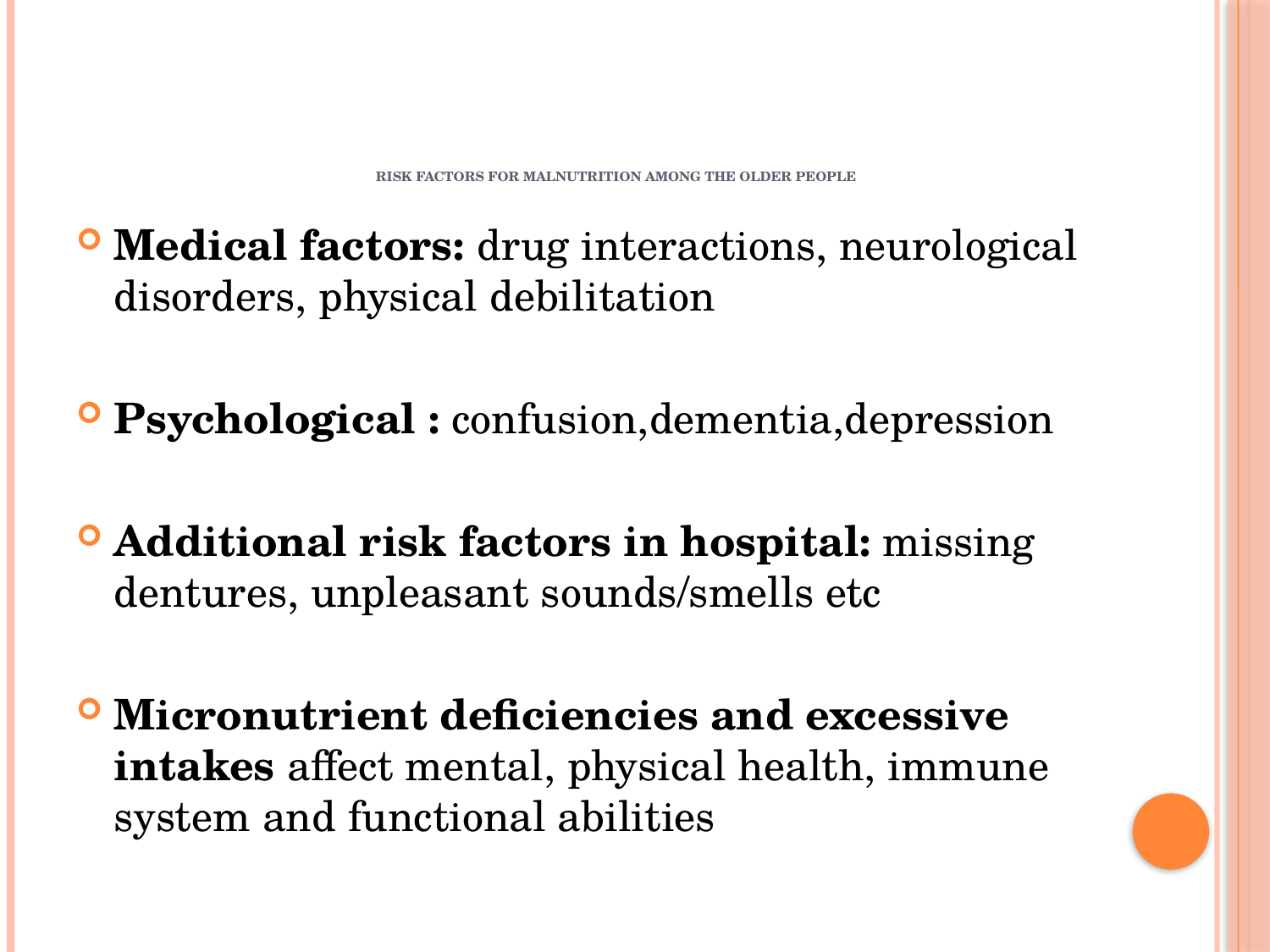

# Risk Factors for Malnutrition among the Older People
Medical factors: drug interactions, neurological disorders, physical debilitation

Psychological : confusion,dementia,depression

Additional risk factors in hospital: missing dentures, unpleasant sounds/smells etc

Micronutrient deficiencies and excessive intakes affect mental, physical health, immune system and functional abilities